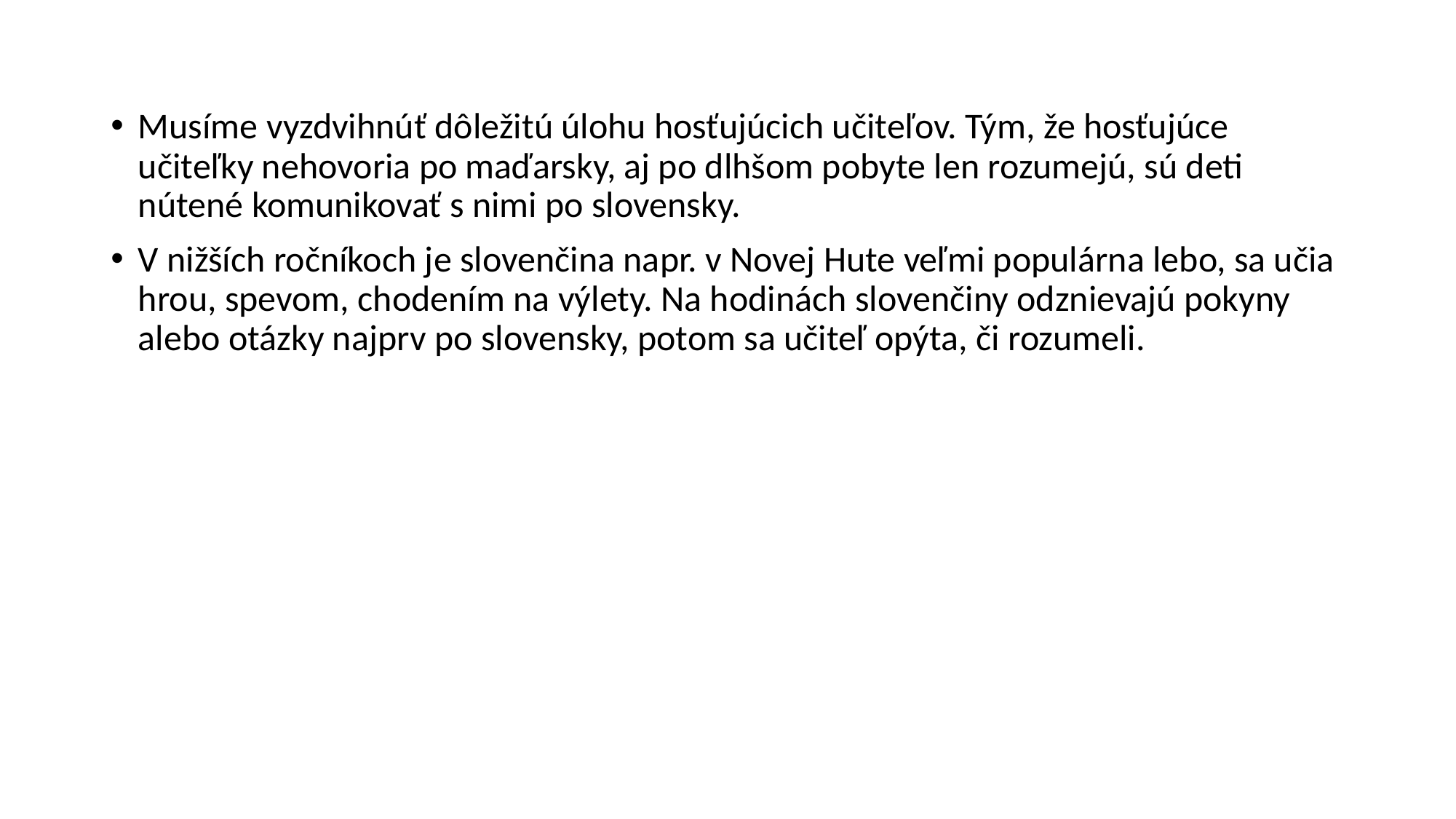

Musíme vyzdvihnúť dôležitú úlohu hosťujúcich učiteľov. Tým, že hosťujúce učiteľky nehovoria po maďarsky, aj po dlhšom pobyte len rozumejú, sú deti nútené komunikovať s nimi po slovensky.
V nižších ročníkoch je slovenčina napr. v Novej Hute veľmi populárna lebo, sa učia hrou, spevom, chodením na výlety. Na hodinách slovenčiny odznievajú pokyny alebo otázky najprv po slovensky, potom sa učiteľ opýta, či rozumeli.